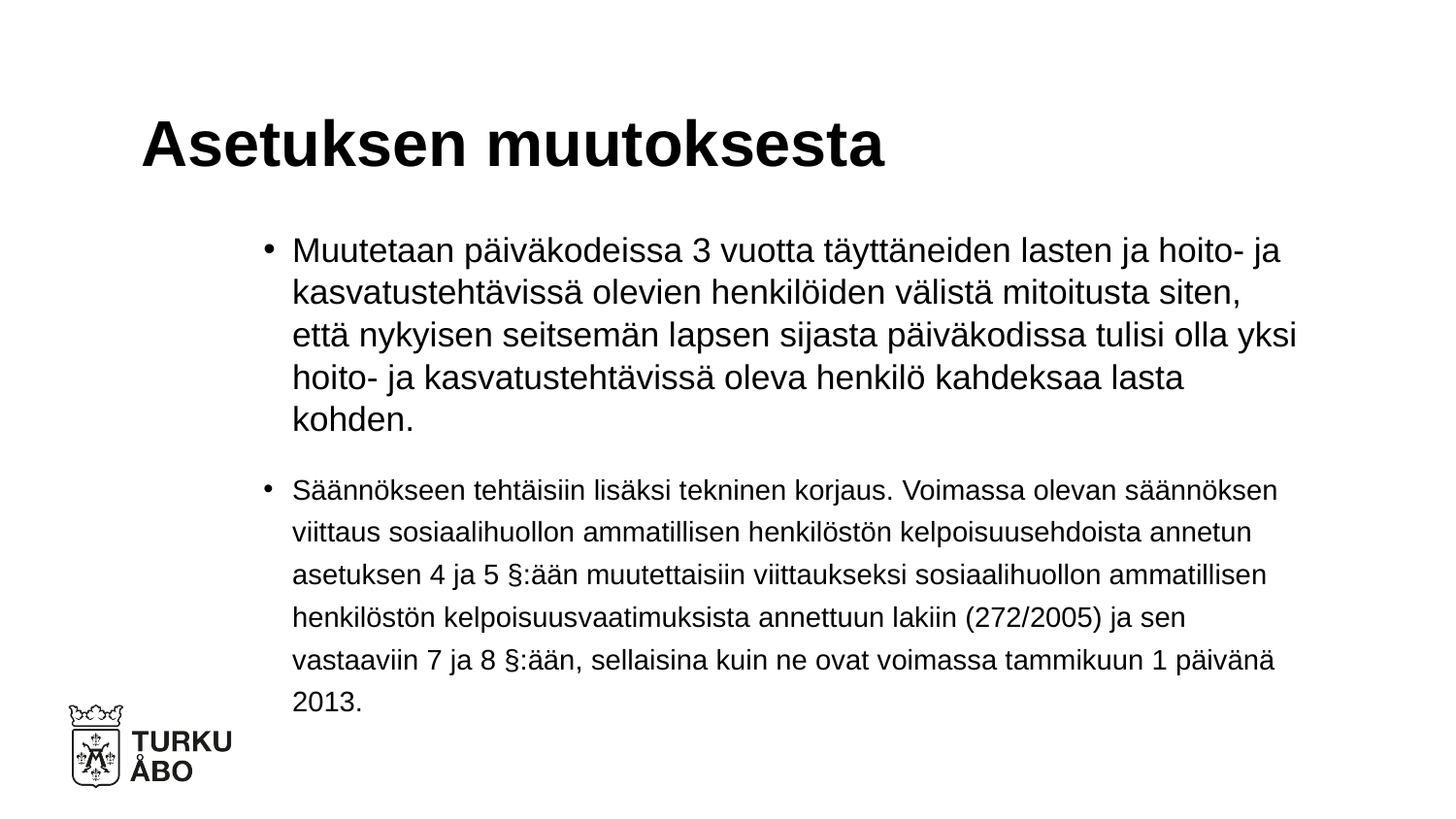

# Asetuksen muutoksesta
Muutetaan päiväkodeissa 3 vuotta täyttäneiden lasten ja hoito- ja kasvatustehtävissä olevien henkilöiden välistä mitoitusta siten, että nykyisen seitsemän lapsen sijasta päiväkodissa tulisi olla yksi hoito- ja kasvatustehtävissä oleva henkilö kahdeksaa lasta kohden.
Säännökseen tehtäisiin lisäksi tekninen korjaus. Voimassa olevan säännöksen viittaus sosiaalihuollon ammatillisen henkilöstön kelpoisuusehdoista annetun asetuksen 4 ja 5 §:ään muutettaisiin viittaukseksi sosiaalihuollon ammatillisen henkilöstön kelpoisuusvaatimuksista annettuun lakiin (272/2005) ja sen vastaaviin 7 ja 8 §:ään, sellaisina kuin ne ovat voimassa tammikuun 1 päivänä 2013.